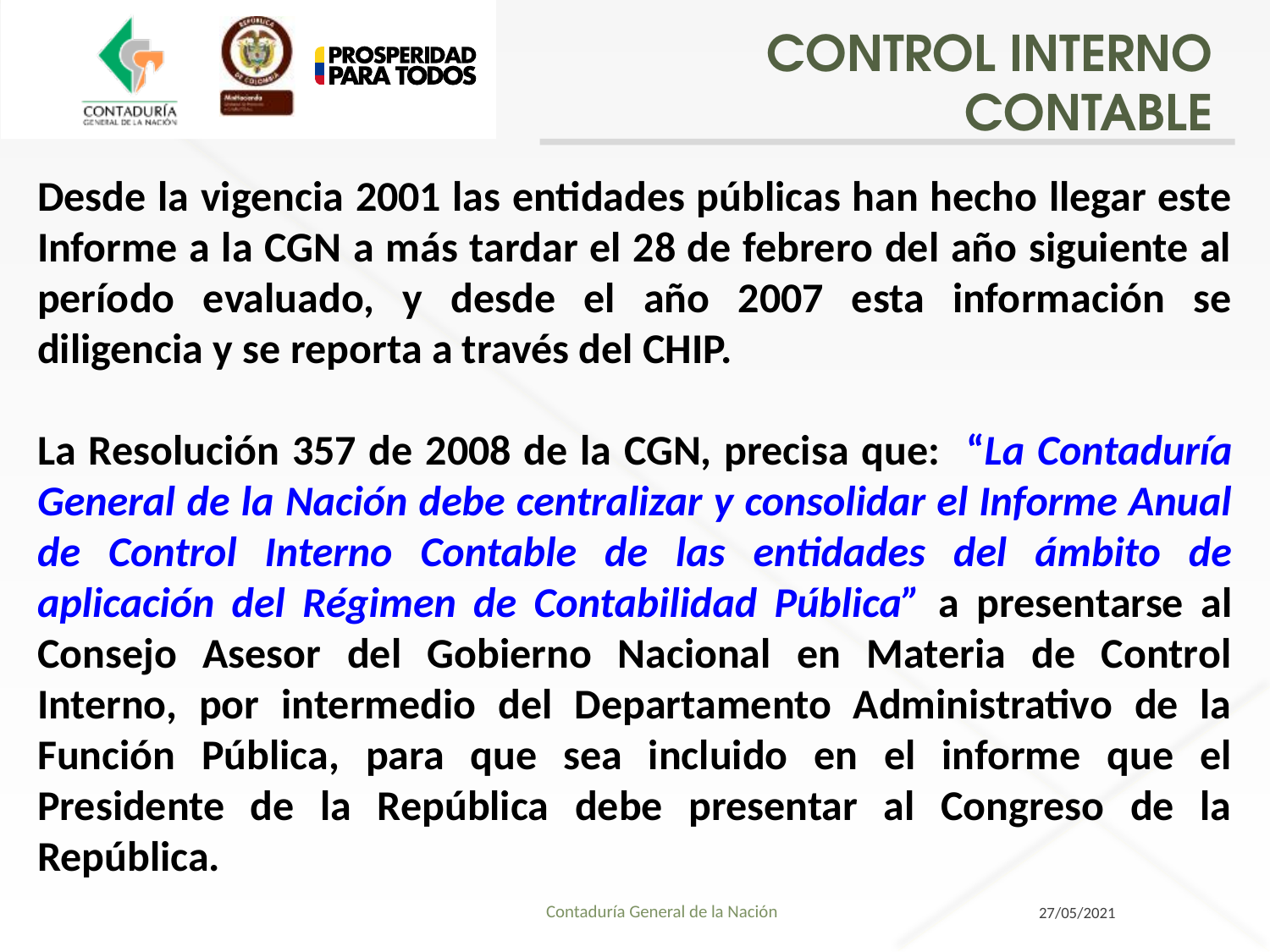

CONTROL INTERNO CONTABLE

Desde la vigencia 2001 las entidades públicas han hecho llegar este Informe a la CGN a más tardar el 28 de febrero del año siguiente al período evaluado, y desde el año 2007 esta información se diligencia y se reporta a través del CHIP.

La Resolución 357 de 2008 de la CGN, precisa que:  “La Contaduría General de la Nación debe centralizar y consolidar el Informe Anual de Control Interno Contable de las entidades del ámbito de aplicación del Régimen de Contabilidad Pública” a presentarse al Consejo Asesor del Gobierno Nacional en Materia de Control Interno, por intermedio del Departamento Administrativo de la Función Pública, para que sea incluido en el informe que el Presidente de la República debe presentar al Congreso de la República.
Contaduría General de la Nación
27/05/2021